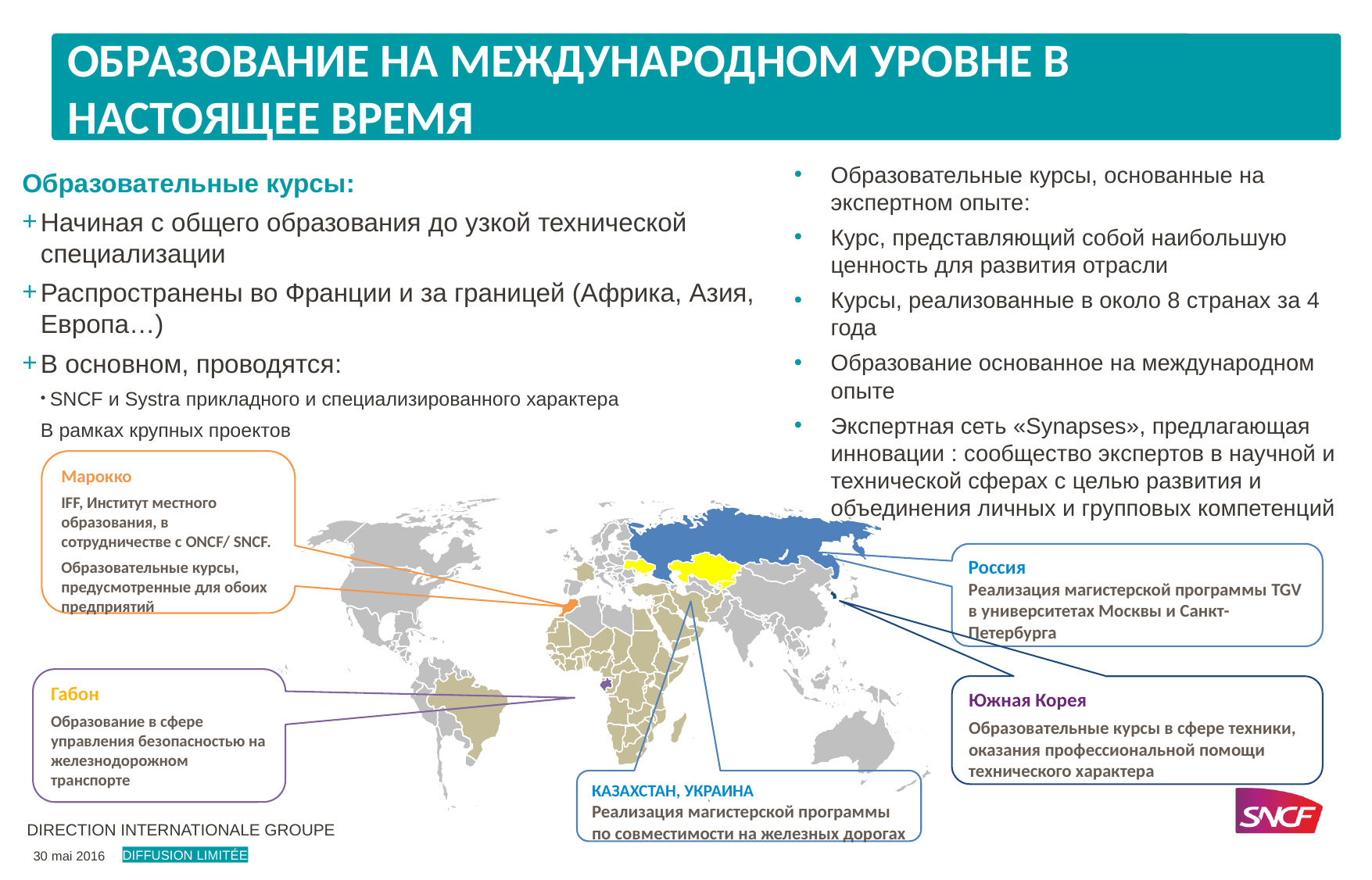

образование на международном уровне в настоящее время
Образовательные курсы, основанные на экспертном опыте:
Курс, представляющий собой наибольшую ценность для развития отрасли
Курсы, реализованные в около 8 странах за 4 года
Образование основанное на международном опыте
Экспертная сеть «Synapses», предлагающая инновации : сообщество экспертов в научной и технической сферах с целью развития и объединения личных и групповых компетенций
Образовательные курсы:
Начиная с общего образования до узкой технической специализации
Распространены во Франции и за границей (Африка, Азия, Европа…)
В основном, проводятся:
SNCF и Systra прикладного и специализированного характера
В рамках крупных проектов
Марокко
IFF, Институт местного образования, в сотрудничестве с ONCF/ SNCF.
Образовательные курсы, предусмотренные для обоих предприятий

Россия
Реализация магистерской программы TGV в университетах Москвы и Санкт-Петербурга

Габон
Образование в сфере управления безопасностью на железнодорожном транспорте

Южная Корея
Образовательные курсы в сфере техники, оказания профессиональной помощи технического характера
Казахстан, Украина
Реализация магистерской программы по совместимости на железных дорогах